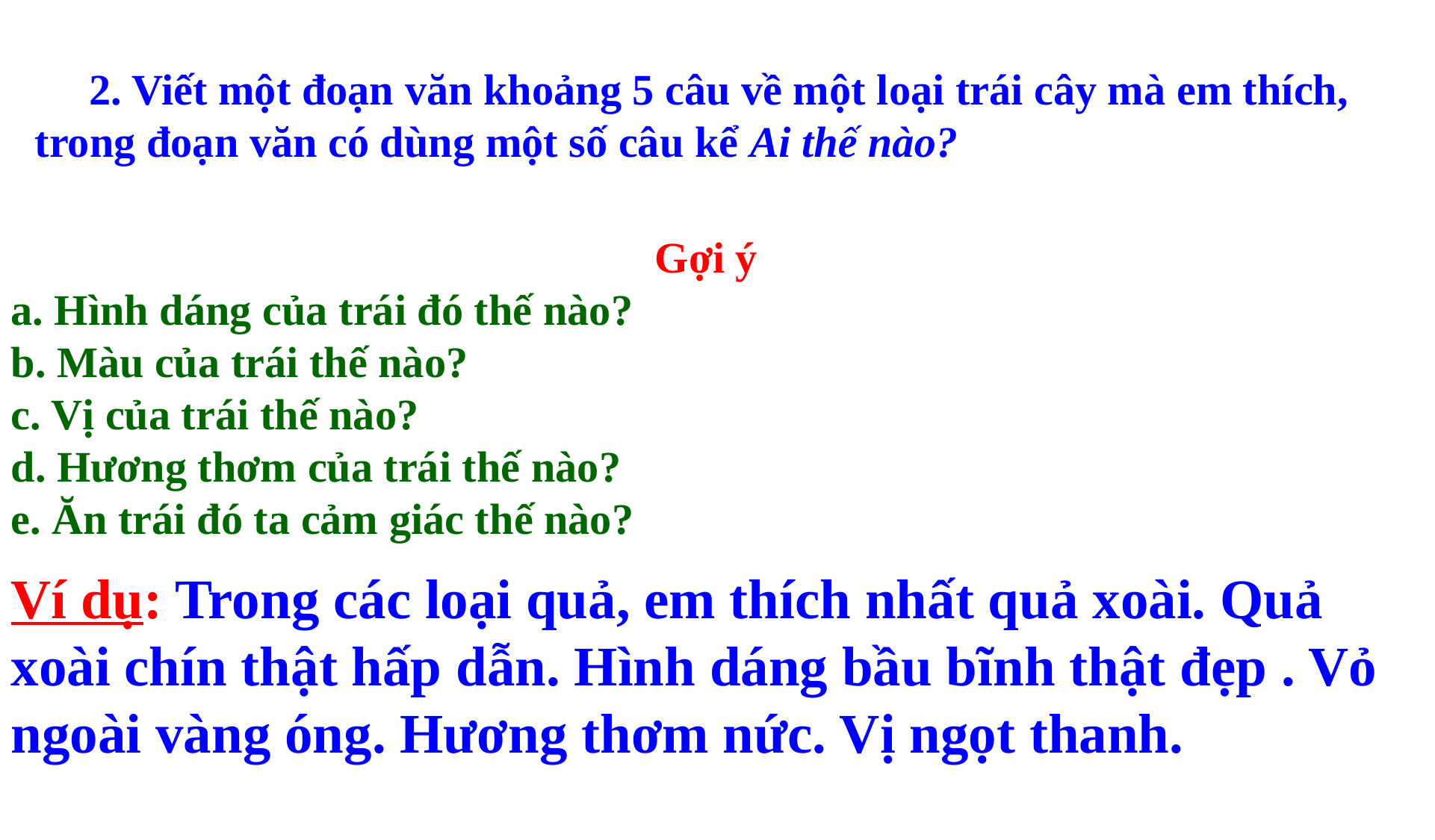

2. Viết một đoạn văn khoảng 5 câu về một loại trái cây mà em thích, trong đoạn văn có dùng một số câu kể Ai thế nào?
Gợi ý
a. Hình dáng của trái đó thế nào?
b. Màu của trái thế nào?
c. Vị của trái thế nào?
d. Hương thơm của trái thế nào?
e. Ăn trái đó ta cảm giác thế nào?
Ví dụ: Trong các loại quả, em thích nhất quả xoài. Quả xoài chín thật hấp dẫn. Hình dáng bầu bĩnh thật đẹp . Vỏ ngoài vàng óng. Hương thơm nức. Vị ngọt thanh.